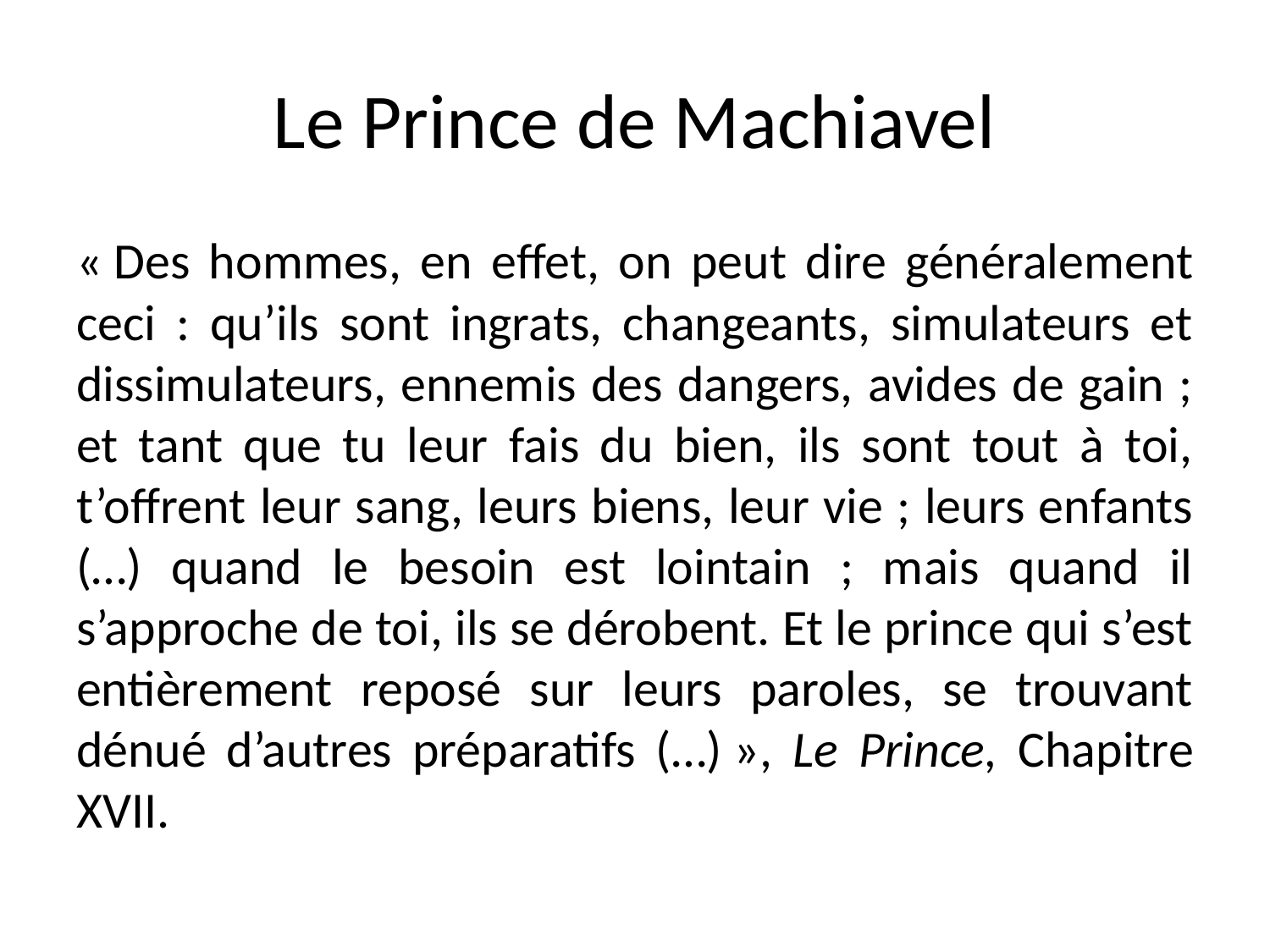

# Le Prince de Machiavel
« Des hommes, en effet, on peut dire généralement ceci : qu’ils sont ingrats, changeants, simulateurs et dissimulateurs, ennemis des dangers, avides de gain ; et tant que tu leur fais du bien, ils sont tout à toi, t’offrent leur sang, leurs biens, leur vie ; leurs enfants (…) quand le besoin est lointain ; mais quand il s’approche de toi, ils se dérobent. Et le prince qui s’est entièrement reposé sur leurs paroles, se trouvant dénué d’autres préparatifs (…) », Le Prince, Chapitre XVII.